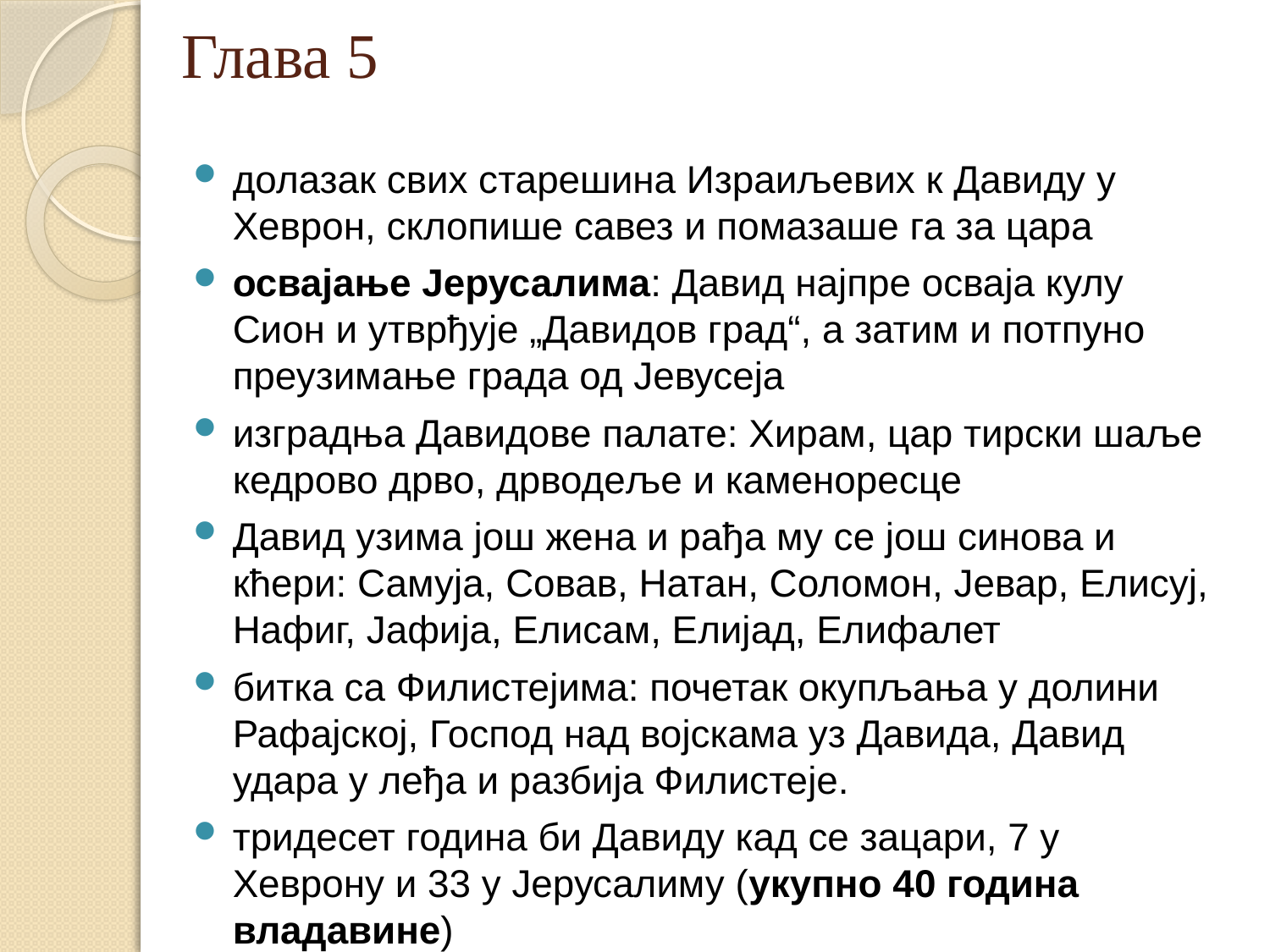

# Глава 5
долазак свих старешина Израиљевих к Давиду у Хеврон, склопише савез и помазаше га за цара
освајање Јерусалима: Давид најпре осваја кулу Сион и утврђује „Давидов град“, а затим и потпуно преузимање града од Јевусеја
изградња Давидове палате: Хирам, цар тирски шаље кедрово дрво, дрводеље и каменоресце
Давид узима још жена и рађа му се још синова и кћери: Самуја, Совав, Натан, Соломон, Јевар, Елисуј, Нафиг, Јафија, Елисам, Елијад, Елифалет
битка са Филистејима: почетак окупљања у долини Рафајској, Господ над војскама уз Давида, Давид удара у леђа и разбија Филистеје.
тридесет година би Давиду кад се зацари, 7 у Хеврону и 33 у Јерусалиму (укупно 40 година владавине)